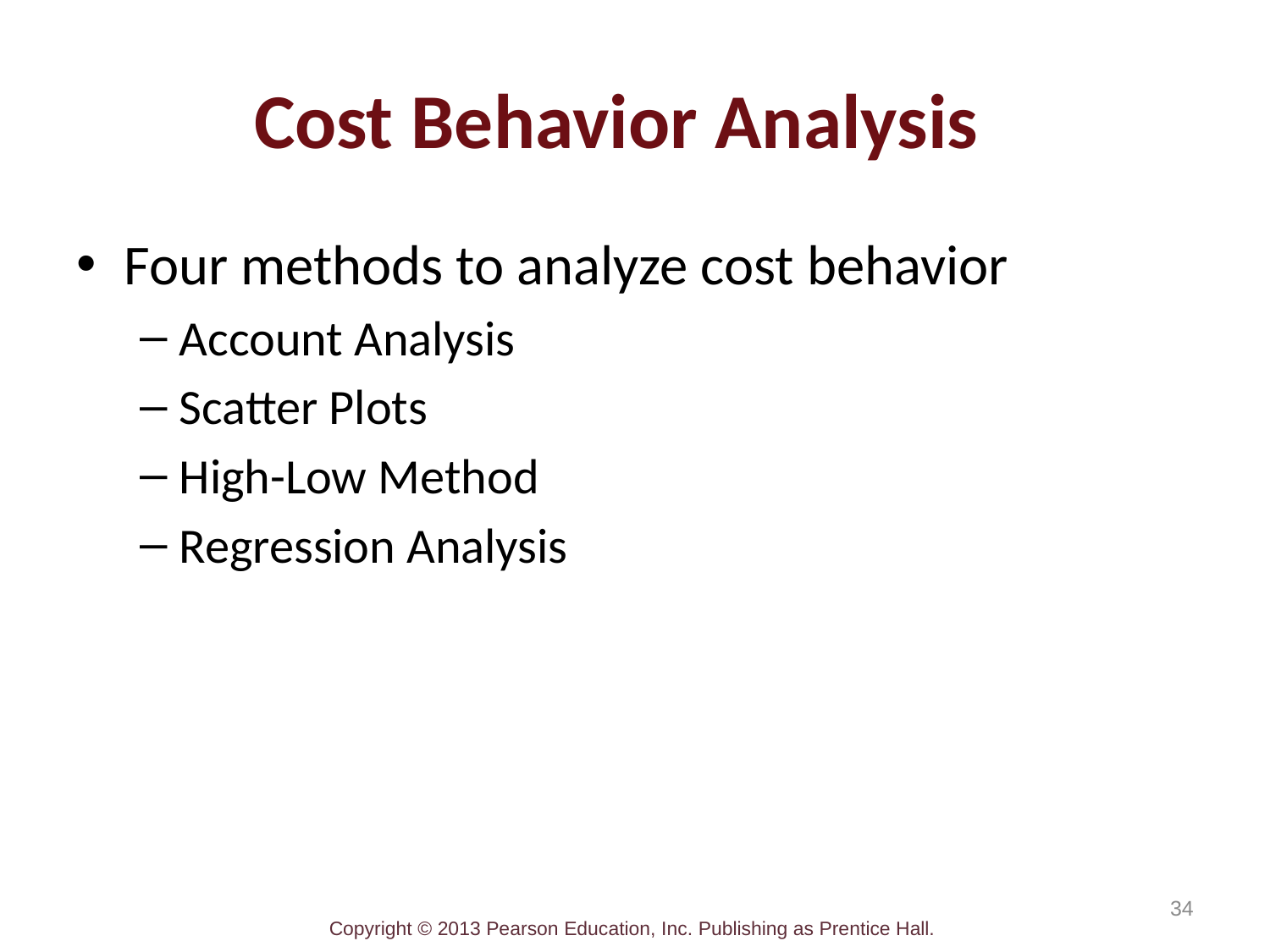

# Cost Behavior Analysis
Four methods to analyze cost behavior
Account Analysis
Scatter Plots
High-Low Method
Regression Analysis
34